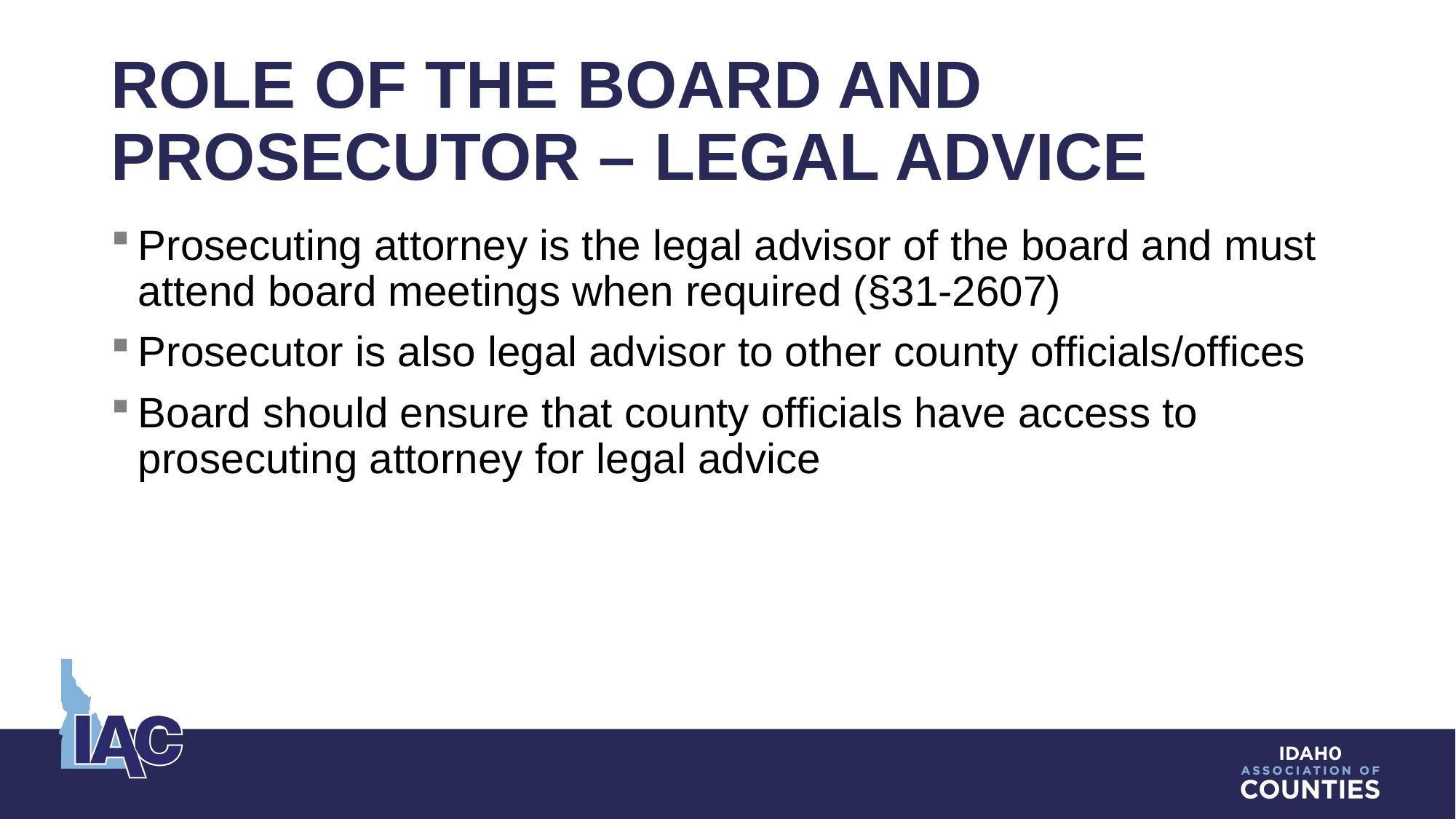

# Role of the Board and Prosecutor – Legal Advice
Prosecuting attorney is the legal advisor of the board and must attend board meetings when required (§31-2607)
Prosecutor is also legal advisor to other county officials/offices
Board should ensure that county officials have access to prosecuting attorney for legal advice